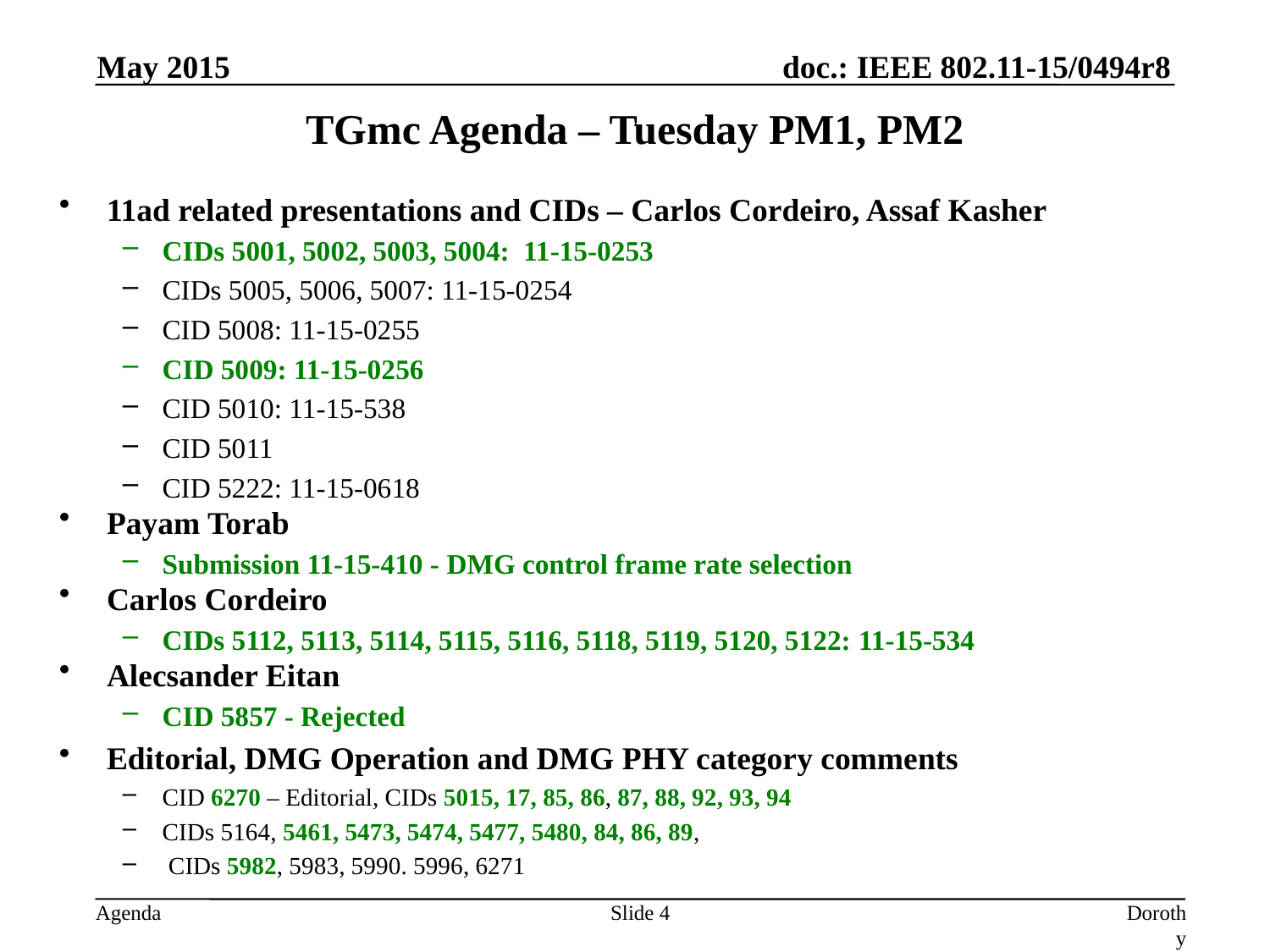

May 2015
# TGmc Agenda – Tuesday PM1, PM2
11ad related presentations and CIDs – Carlos Cordeiro, Assaf Kasher
CIDs 5001, 5002, 5003, 5004:  11-15-0253
CIDs 5005, 5006, 5007: 11-15-0254
CID 5008: 11-15-0255
CID 5009: 11-15-0256
CID 5010: 11-15-538
CID 5011
CID 5222: 11-15-0618
Payam Torab
Submission 11-15-410 - DMG control frame rate selection
Carlos Cordeiro
CIDs 5112, 5113, 5114, 5115, 5116, 5118, 5119, 5120, 5122: 11-15-534
Alecsander Eitan
CID 5857 - Rejected
Editorial, DMG Operation and DMG PHY category comments
CID 6270 – Editorial, CIDs 5015, 17, 85, 86, 87, 88, 92, 93, 94
CIDs 5164, 5461, 5473, 5474, 5477, 5480, 84, 86, 89,
 CIDs 5982, 5983, 5990. 5996, 6271
Slide 4
Dorothy Stanley, Aruba Networks